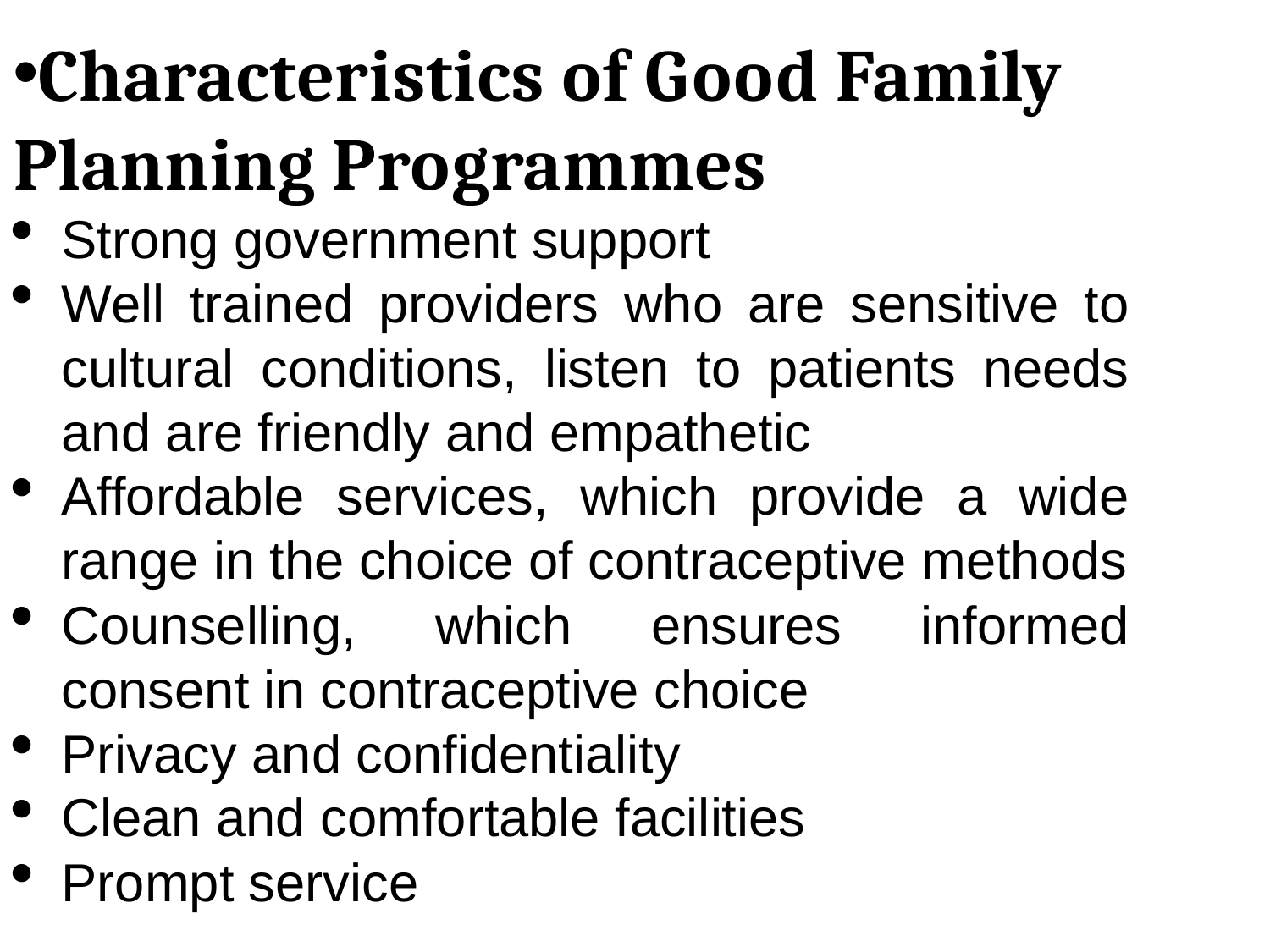

Characteristics of Good Family Planning Programmes
Strong government support
Well trained providers who are sensitive to cultural conditions, listen to patients needs and are friendly and empathetic
Affordable services, which provide a wide range in the choice of contraceptive methods
Counselling, which ensures informed consent in contraceptive choice
Privacy and confidentiality
Clean and comfortable facilities
Prompt service